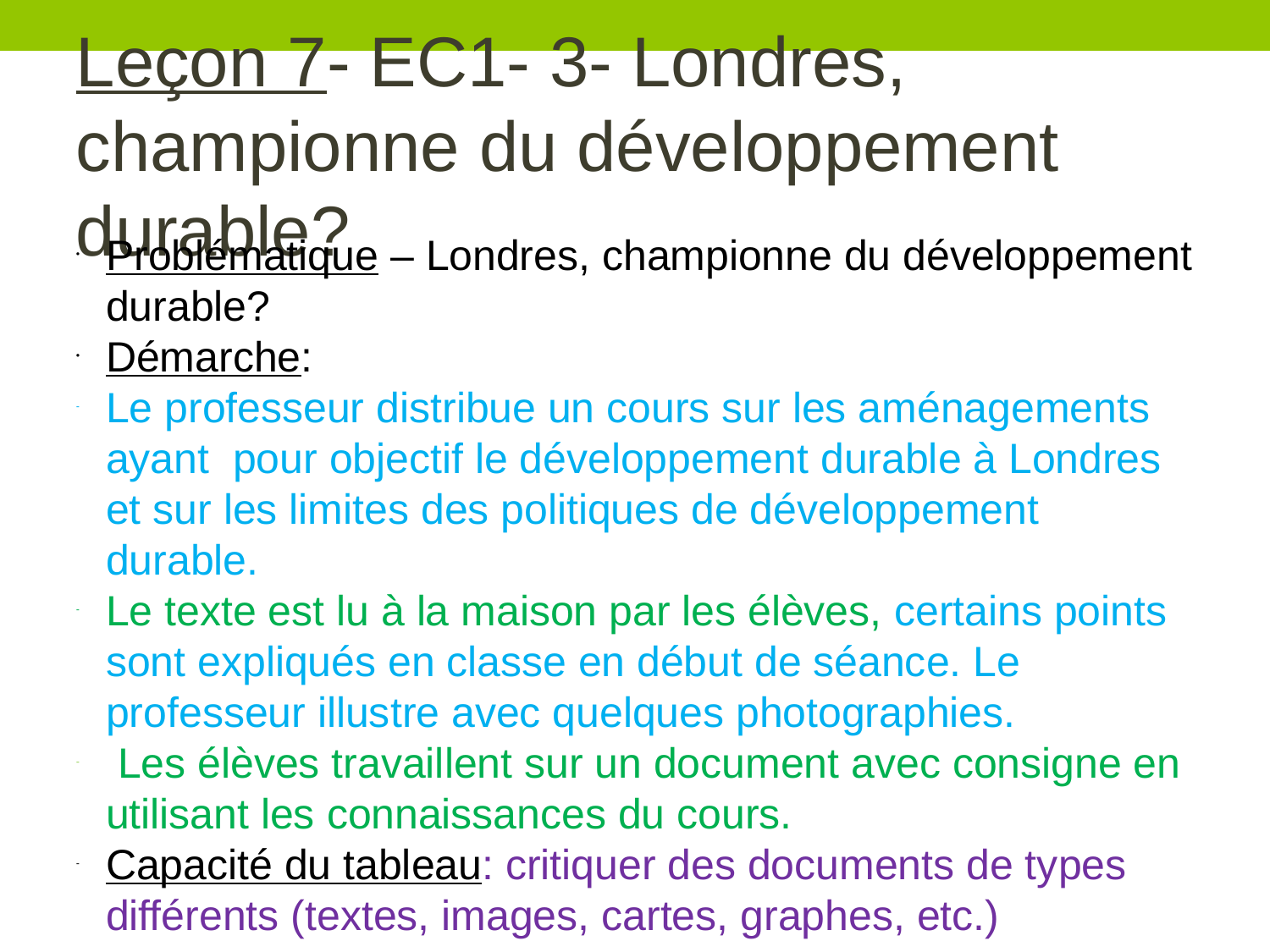

Leçon 7- EC1- 3- Londres, championne du développement durable?
Problématique – Londres, championne du développement durable?
Démarche:
Le professeur distribue un cours sur les aménagements ayant  pour objectif le développement durable à Londres et sur les limites des politiques de développement durable.
Le texte est lu à la maison par les élèves, certains points sont expliqués en classe en début de séance. Le professeur illustre avec quelques photographies.
 Les élèves travaillent sur un document avec consigne en utilisant les connaissances du cours.
Capacité du tableau: critiquer des documents de types différents (textes, images, cartes, graphes, etc.)